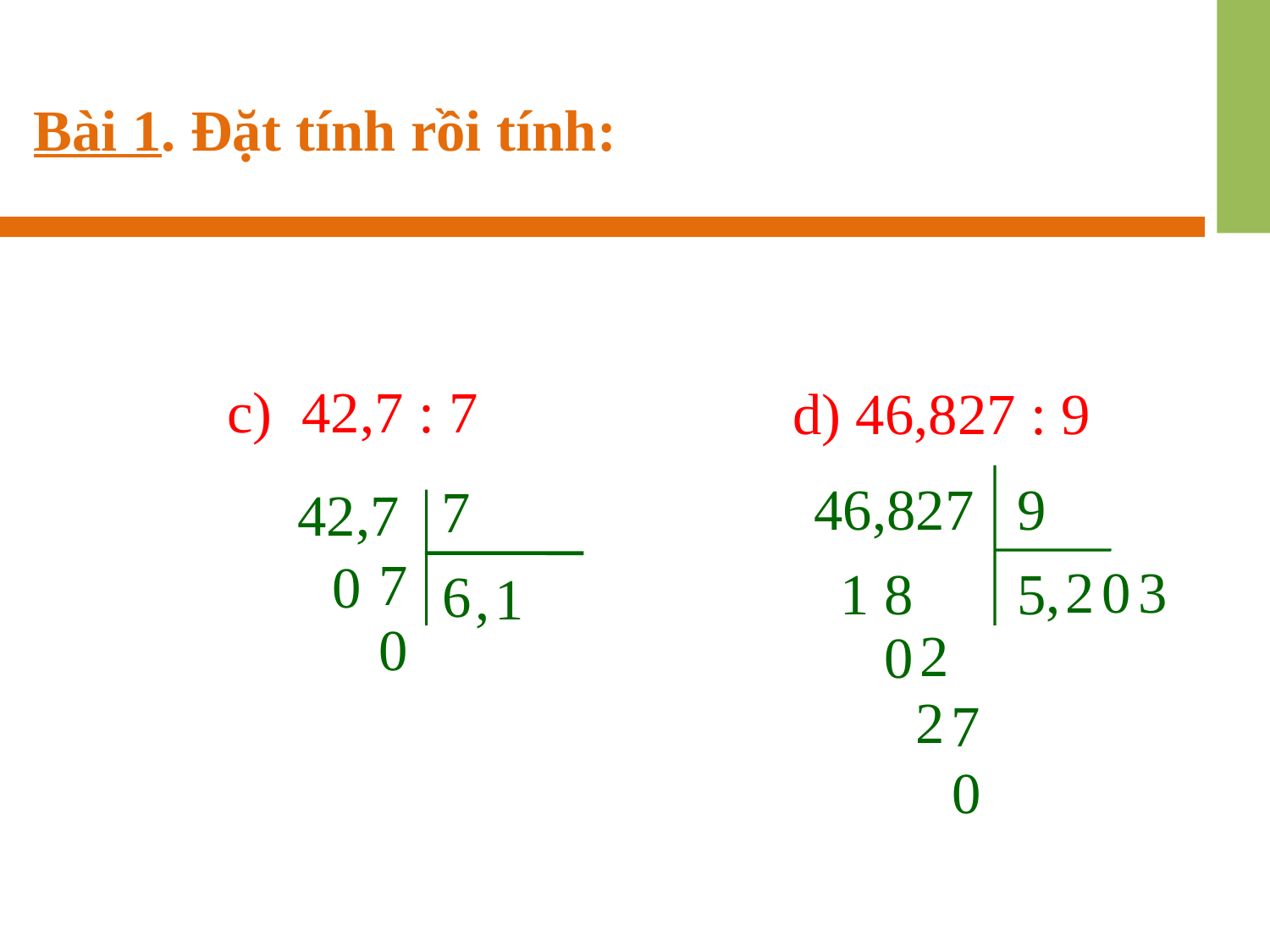

Bài 1. Đặt tính rồi tính:

c)  42,7 : 7
d) 46,827 : 9
46,827

9
7
42,7

7
0
,
0
3
2
1
8
5

6
,
1
0
2

0
2
7
0